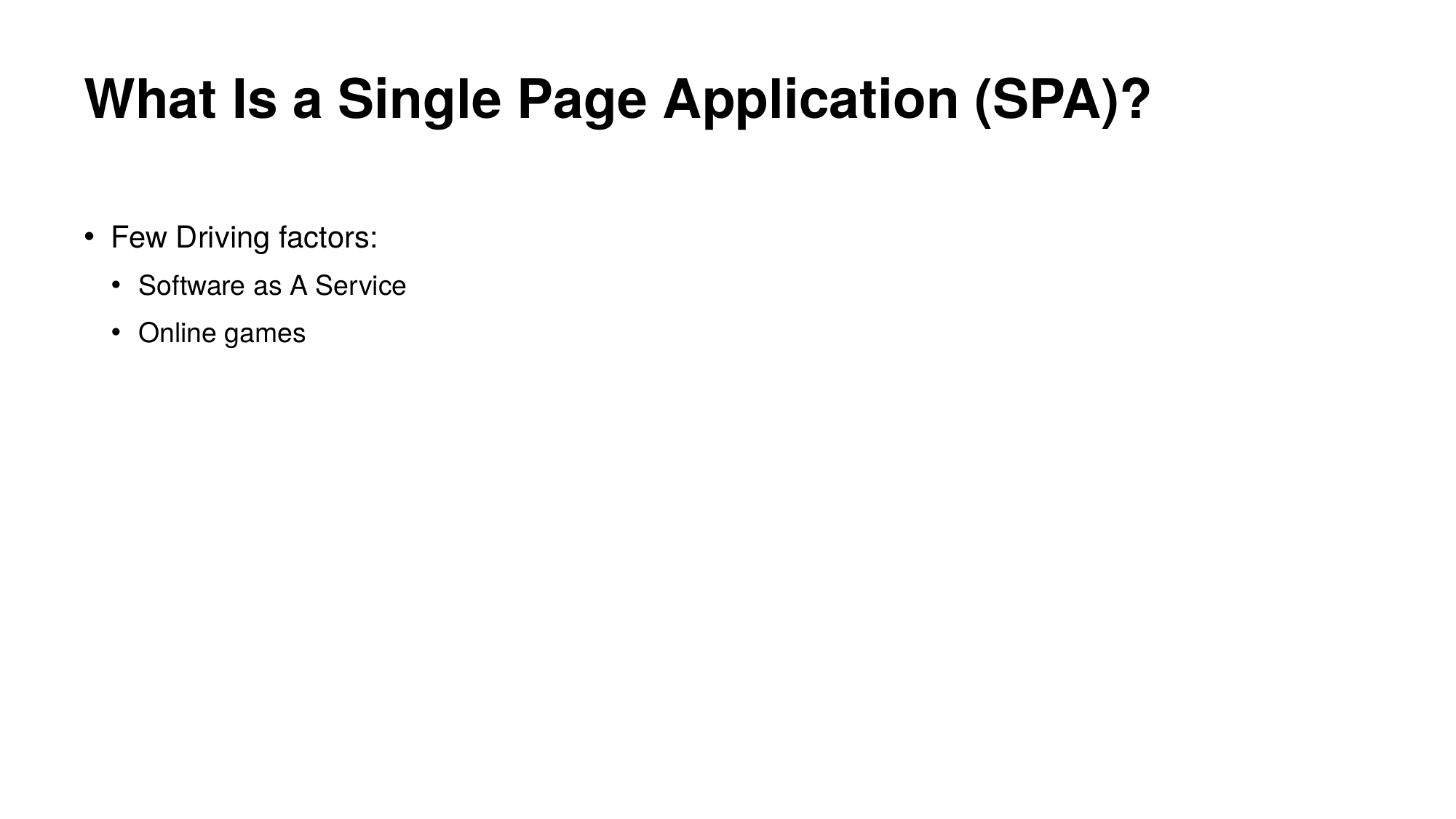

# What Is a Single Page Application (SPA)?
Few Driving factors:
Software as A Service
Online games